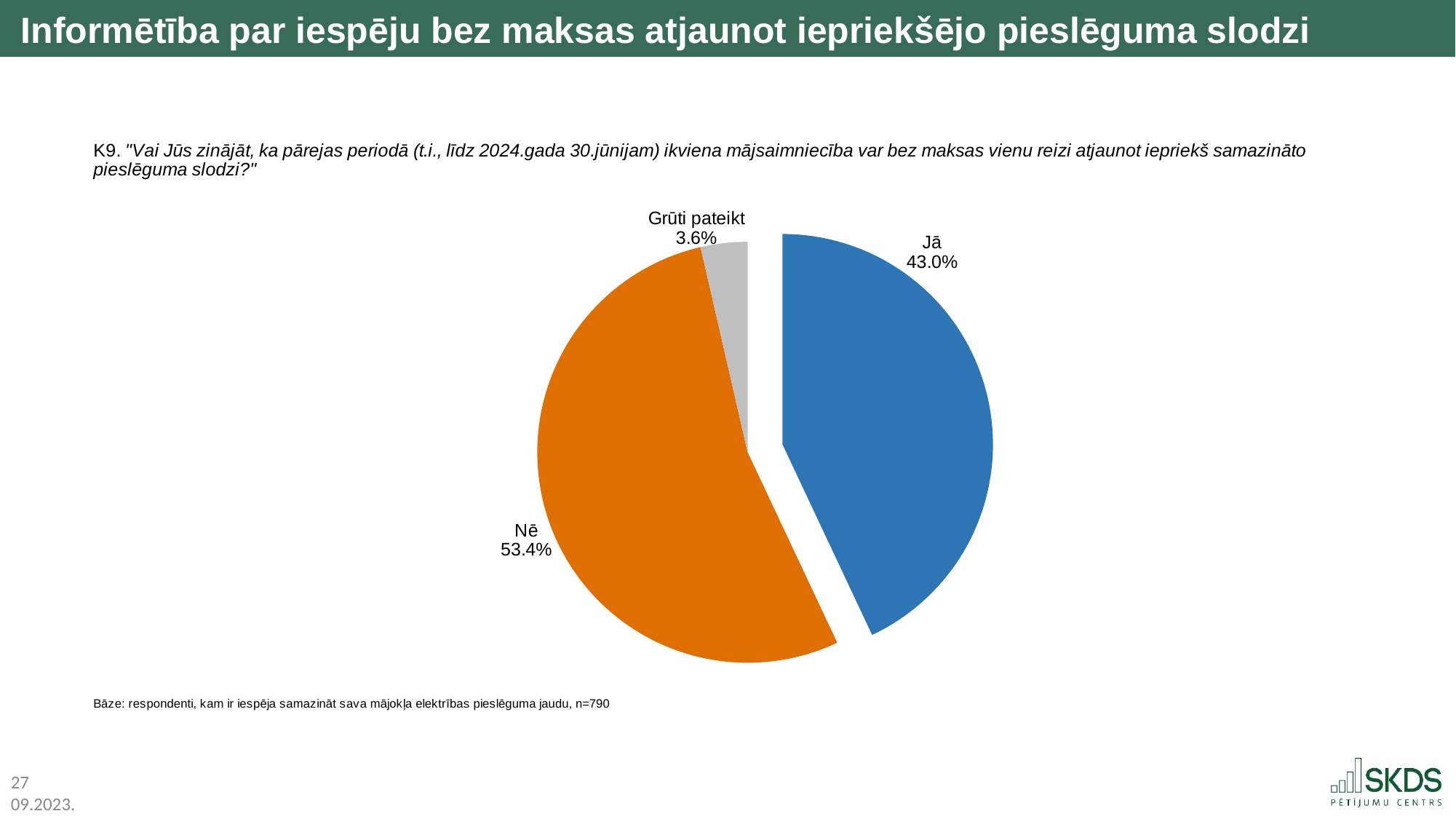

Informētība par iespēju bez maksas atjaunot iepriekšējo pieslēguma slodzi

### Chart

| Category |  |
|---|---|
| Jā | 43.0 |
| Nē | 53.4 |
| Grūti pateikt | 3.6 |